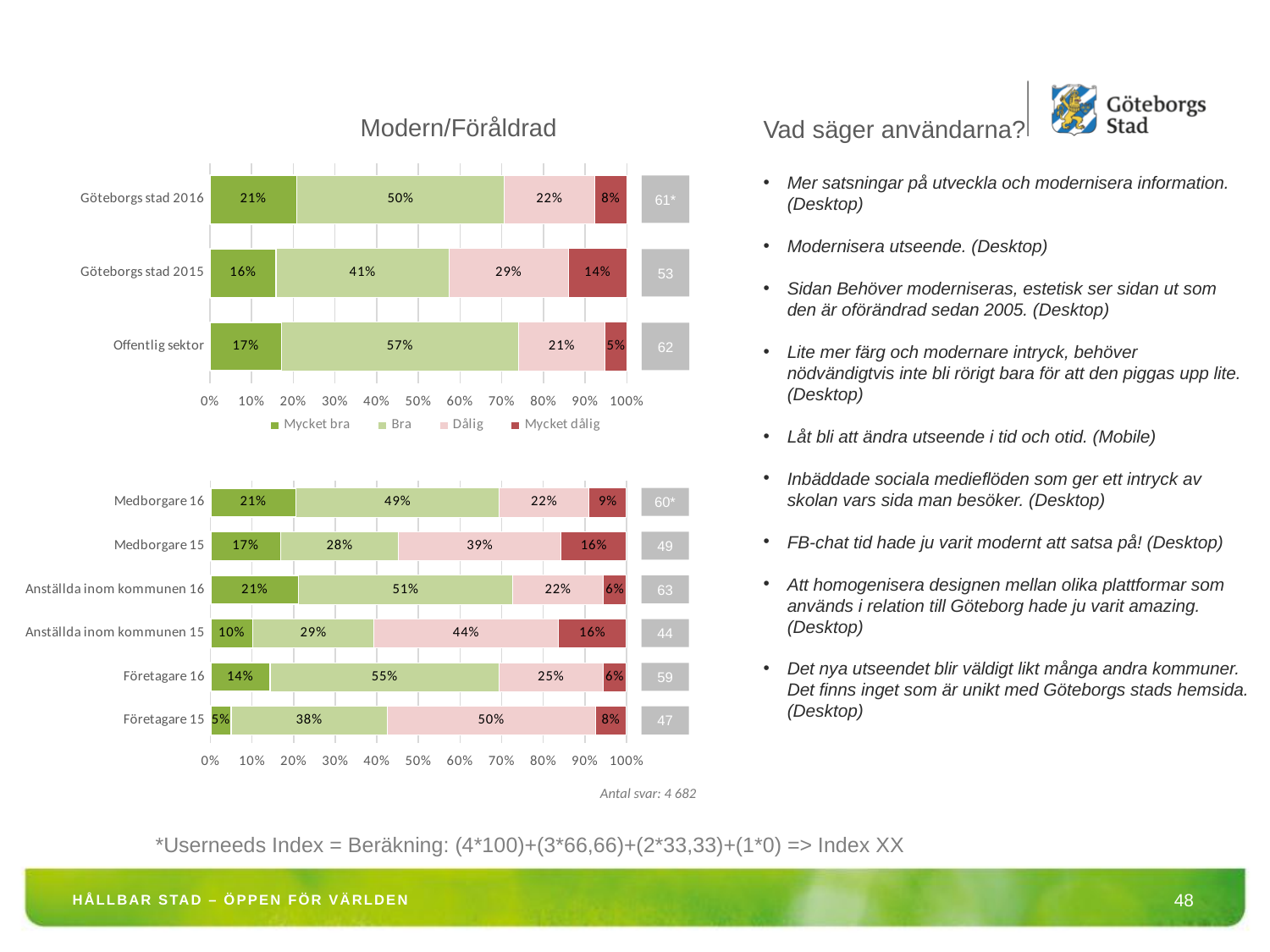

Modern/Föråldrad
Vad säger användarna?

### Chart

| Category | Mycket bra | Bra | Dålig | Mycket dålig |
|---|---|---|---|---|
| Göteborgs stad 2016 | 0.20865467009425867 | 0.49764353041988 | 0.21658097686375322 | 0.07712082262210797 |
| Göteborgs stad 2015 | 0.15972222222222304 | 0.41369047619047733 | 0.2867063492063493 | 0.13988095238095238 |
| Offentlig sektor | 0.17200000000000001 | 0.568 | 0.2080000000000002 | 0.052 |
Mer satsningar på utveckla och modernisera information. (Desktop)

Modernisera utseende. (Desktop)

Sidan Behöver moderniseras, estetisk ser sidan ut som den är oförändrad sedan 2005. (Desktop)

Lite mer färg och modernare intryck, behöver nödvändigtvis inte bli rörigt bara för att den piggas upp lite. (Desktop)

Låt bli att ändra utseende i tid och otid. (Mobile)

Inbäddade sociala medieflöden som ger ett intryck av skolan vars sida man besöker. (Desktop)

FB-chat tid hade ju varit modernt att satsa på! (Desktop)

Att homogenisera designen mellan olika plattformar som används i relation till Göteborg hade ju varit amazing. (Desktop)

Det nya utseendet blir väldigt likt många andra kommuner. Det finns inget som är unikt med Göteborgs stads hemsida. (Desktop)

61*
53
62

### Chart

| Category | Mycket bra | Bra | Dålig | Mycket dålig |
|---|---|---|---|---|
| Medborgare 16 | 0.20635462931329002 | 0.4878715408267851 | 0.2159207379569527 | 0.08985309190297257 |
| Medborgare 15 | 0.16901408450704342 | 0.28345070422535346 | 0.3908450704225353 | 0.15669014084507138 |
| Anställda inom kommunen 16 | 0.2125215393452039 | 0.5140723721998874 | 0.21769098219414207 | 0.05571510626076967 |
| Anställda inom kommunen 15 | 0.10227272727272729 | 0.29090909090909217 | 0.4431818181818182 | 0.1636363636363639 |
| Företagare 16 | 0.14375000000000004 | 0.55 | 0.25 | 0.056249999999999946 |
| Företagare 15 | 0.05 | 0.37500000000000117 | 0.5 | 0.07500000000000001 |
60*
49
63
44
59
47
  Antal svar: 4 682
*Userneeds Index = Beräkning: (4*100)+(3*66,66)+(2*33,33)+(1*0) => Index XX

HÅLLBAR STAD – ÖPPEN FÖR VÄRLDEN
48